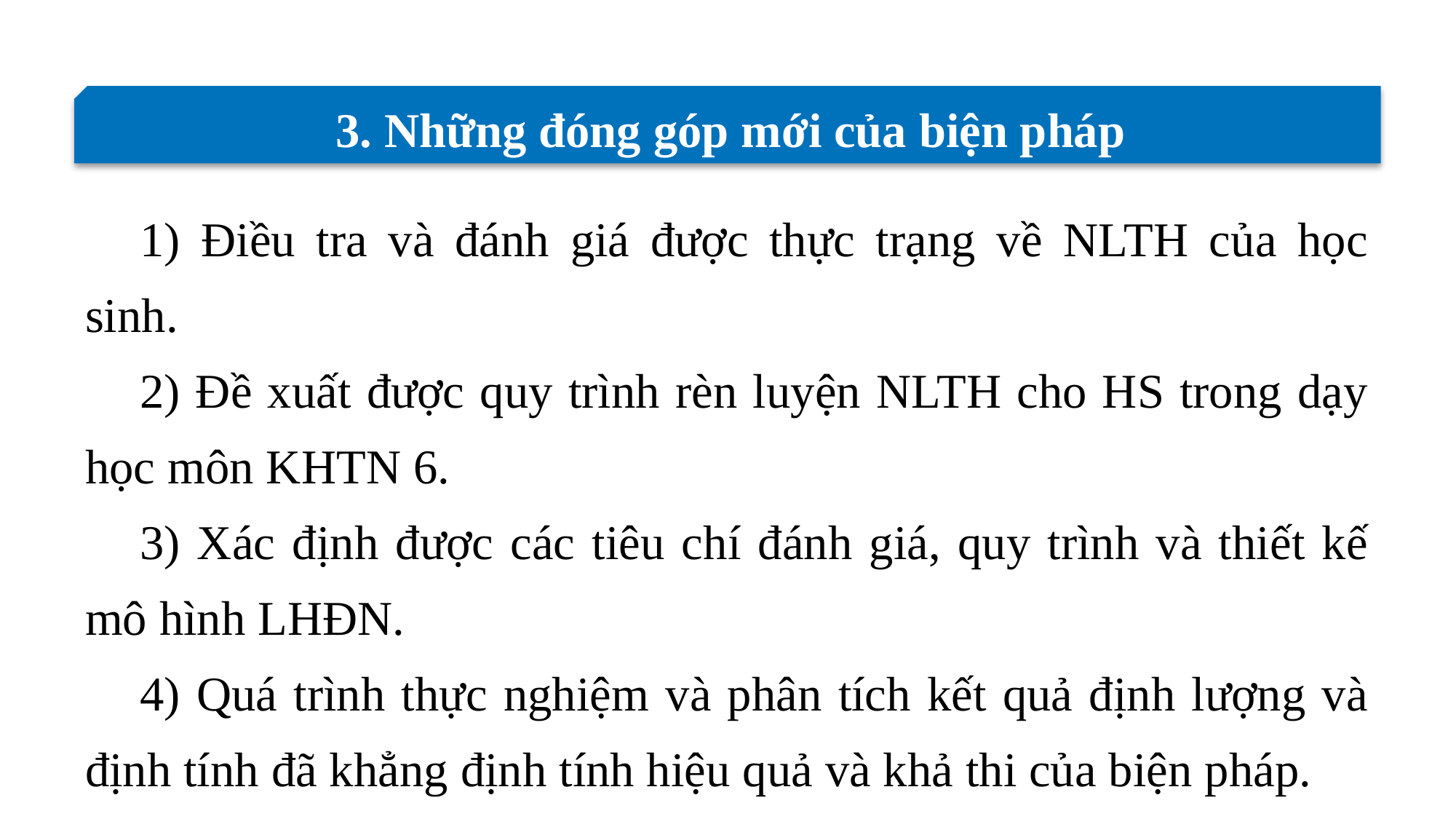

3. Những đóng góp mới của biện pháp
1) Điều tra và đánh giá được thực trạng về NLTH của học sinh.
2) Đề xuất được quy trình rèn luyện NLTH cho HS trong dạy học môn KHTN 6.
3) Xác định được các tiêu chí đánh giá, quy trình và thiết kế mô hình LHĐN.
4) Quá trình thực nghiệm và phân tích kết quả định lượng và định tính đã khẳng định tính hiệu quả và khả thi của biện pháp.